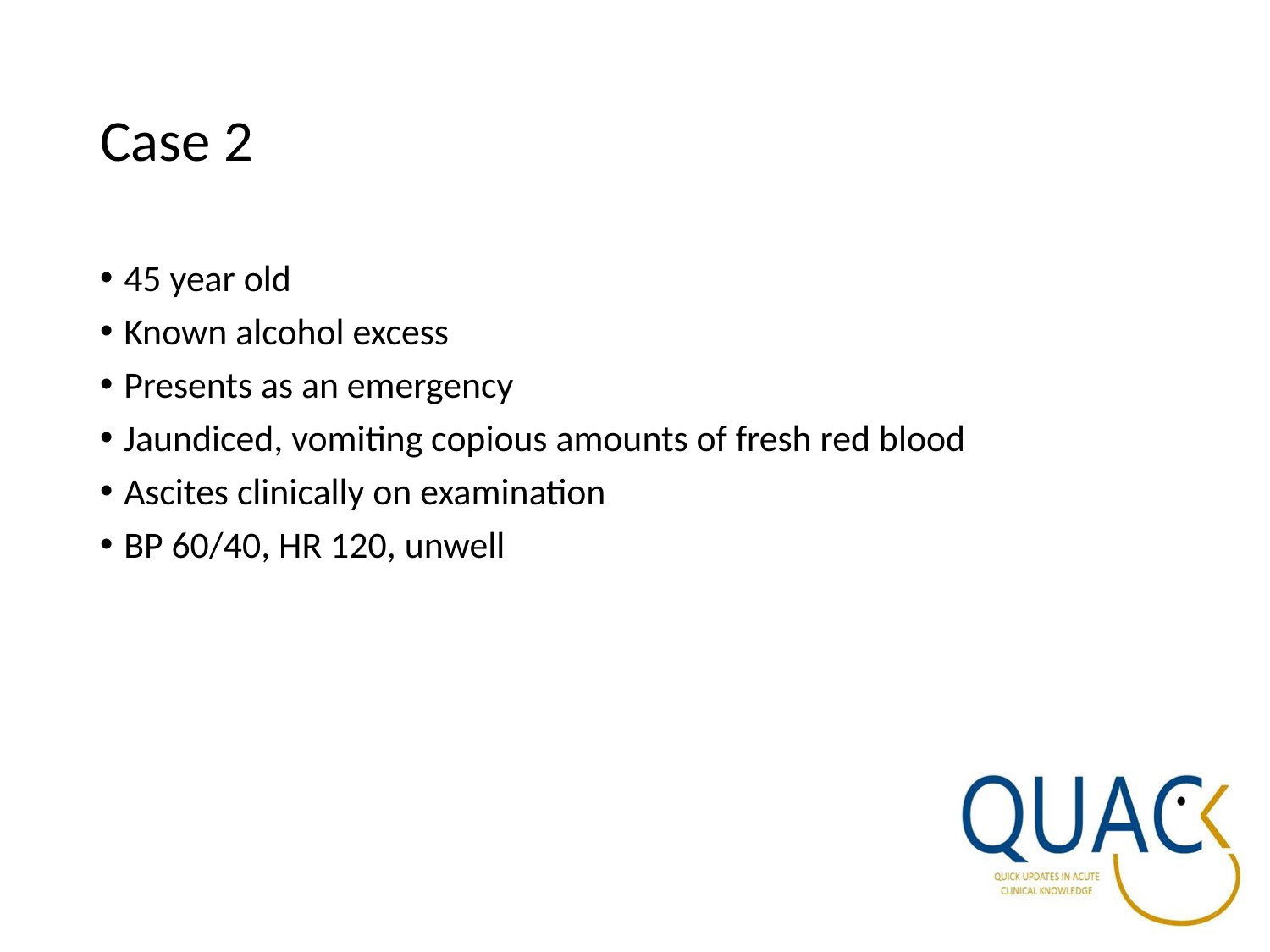

# Case 2
45 year old
Known alcohol excess
Presents as an emergency
Jaundiced, vomiting copious amounts of fresh red blood
Ascites clinically on examination
BP 60/40, HR 120, unwell